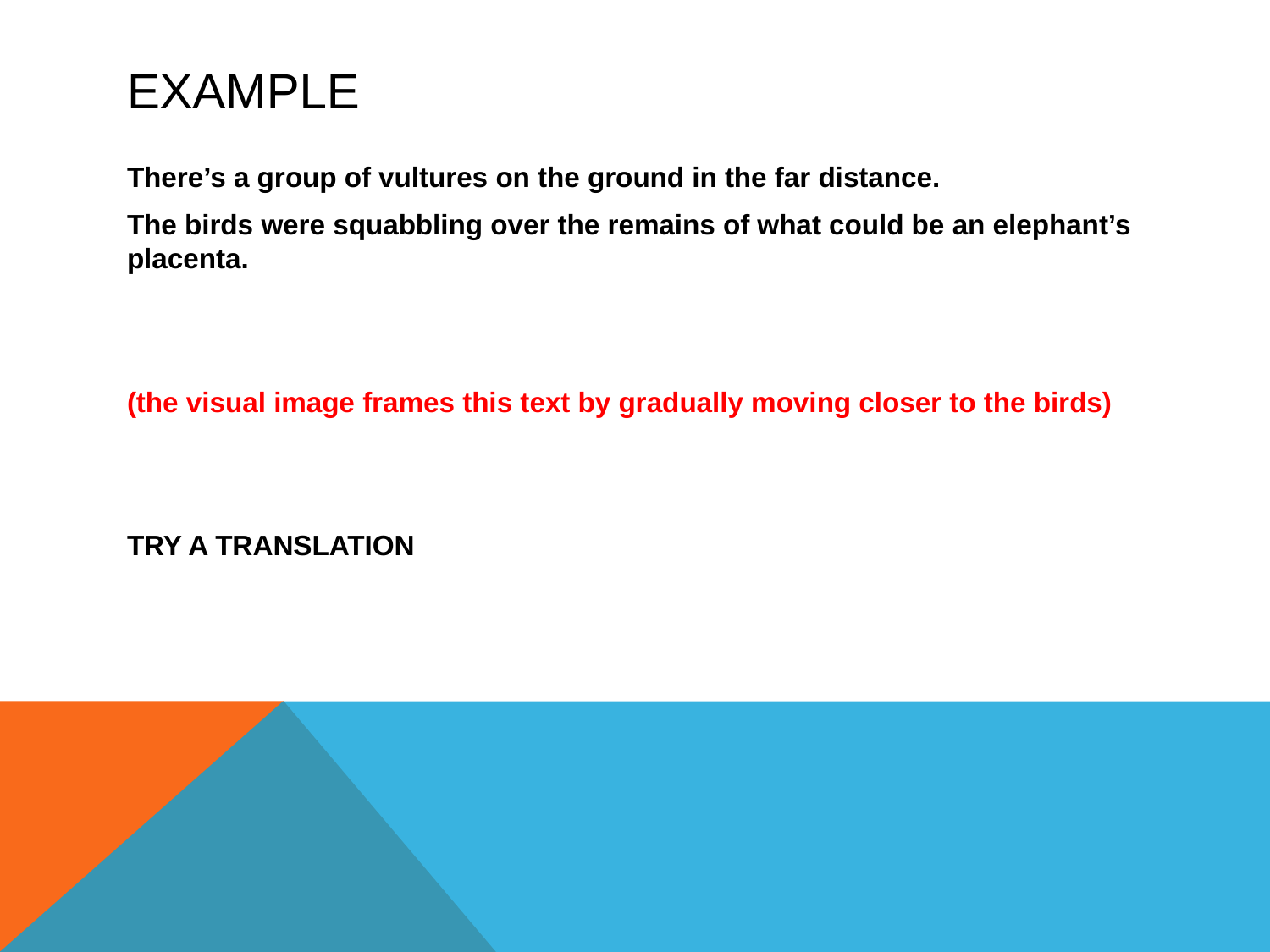

# Example
There’s a group of vultures on the ground in the far distance.
The birds were squabbling over the remains of what could be an elephant’s placenta.

(the visual image frames this text by gradually moving closer to the birds)

TRY A TRANSLATION